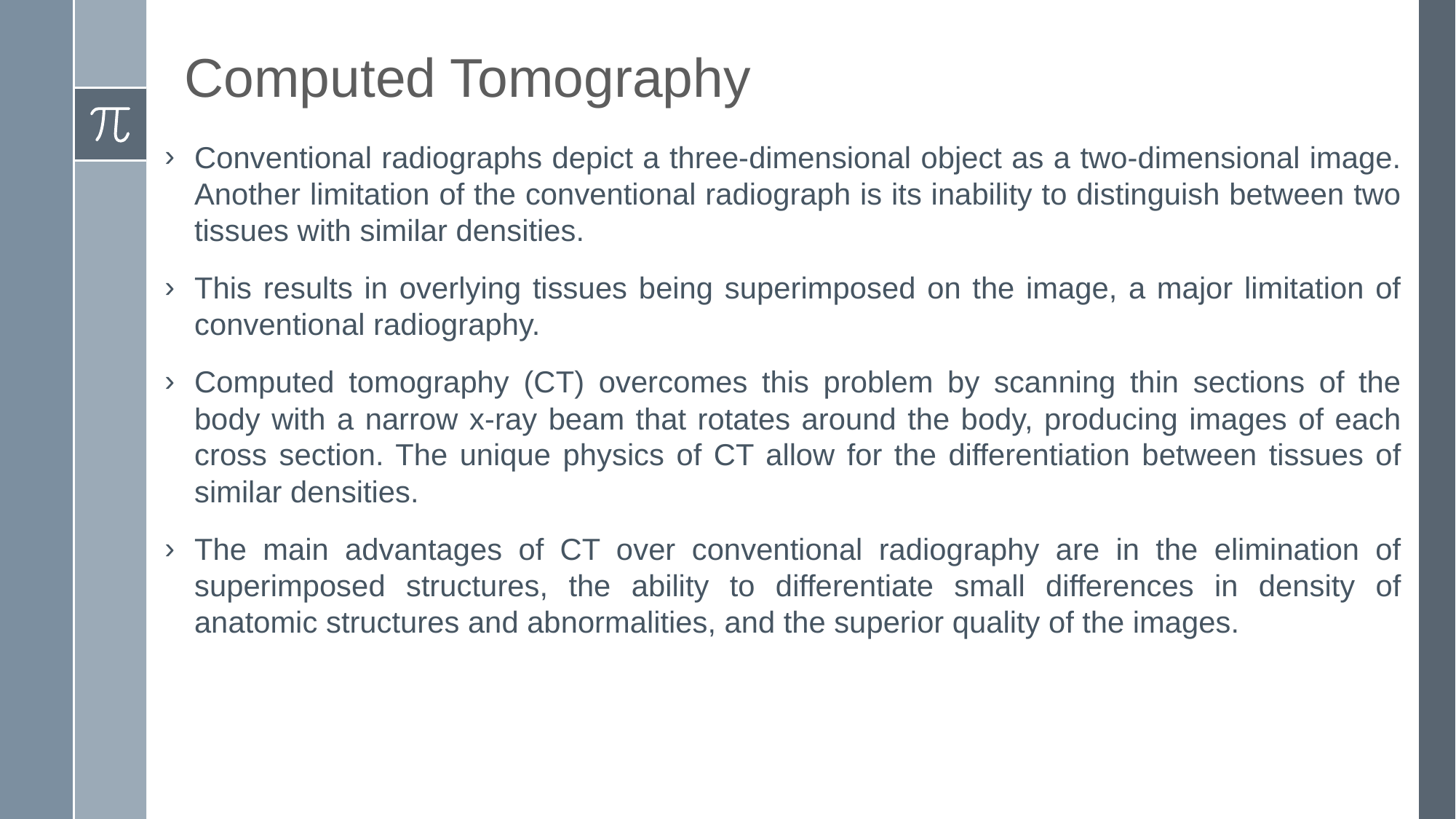

# Computed Tomography
Conventional radiographs depict a three-dimensional object as a two-dimensional image. Another limitation of the conventional radiograph is its inability to distinguish between two tissues with similar densities.
This results in overlying tissues being superimposed on the image, a major limitation of conventional radiography.
Computed tomography (CT) overcomes this problem by scanning thin sections of the body with a narrow x-ray beam that rotates around the body, producing images of each cross section. The unique physics of CT allow for the differentiation between tissues of similar densities.
The main advantages of CT over conventional radiography are in the elimination of superimposed structures, the ability to differentiate small differences in density of anatomic structures and abnormalities, and the superior quality of the images.